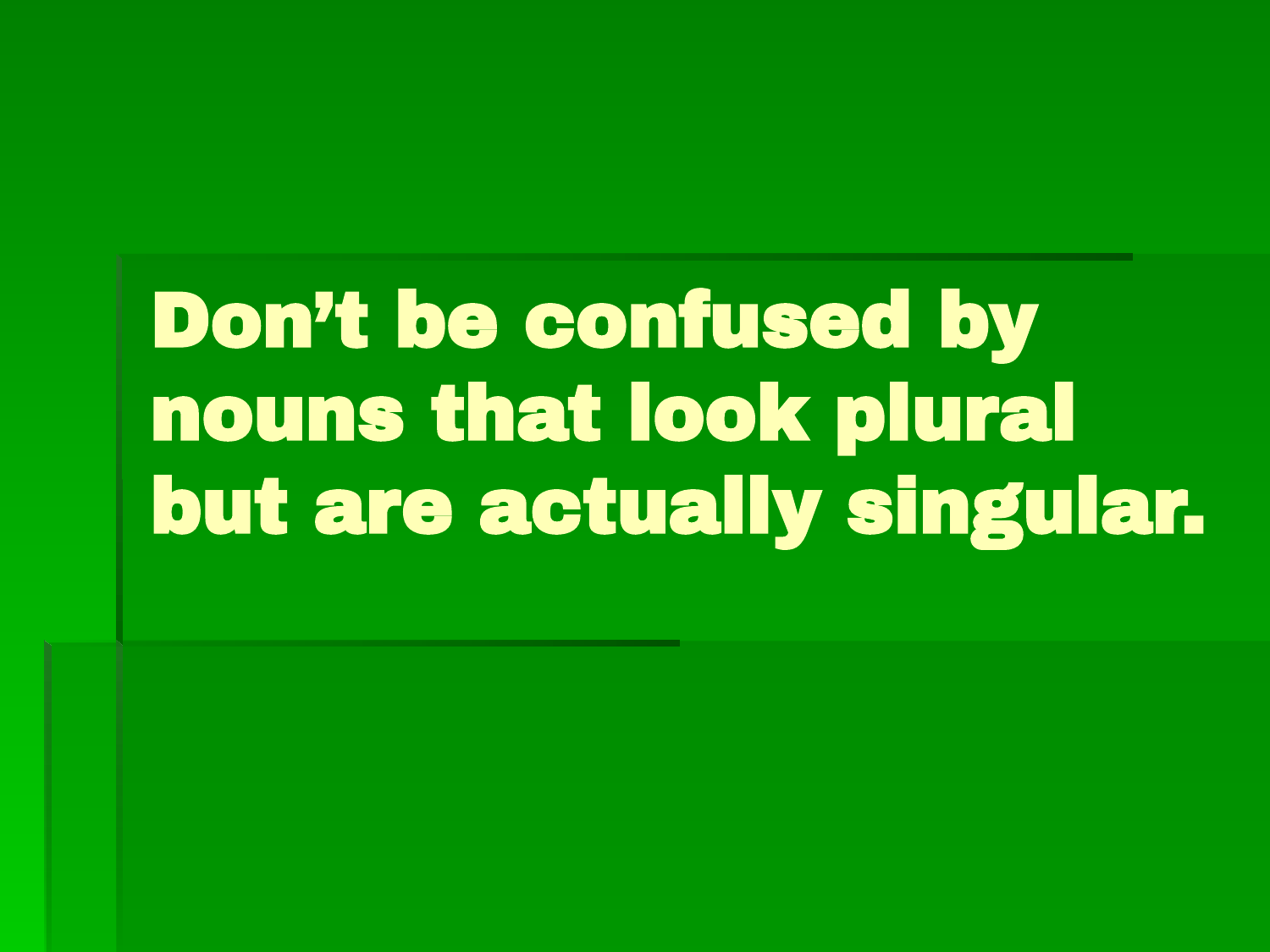

# Don’t be confused by nouns that look plural but are actually singular.